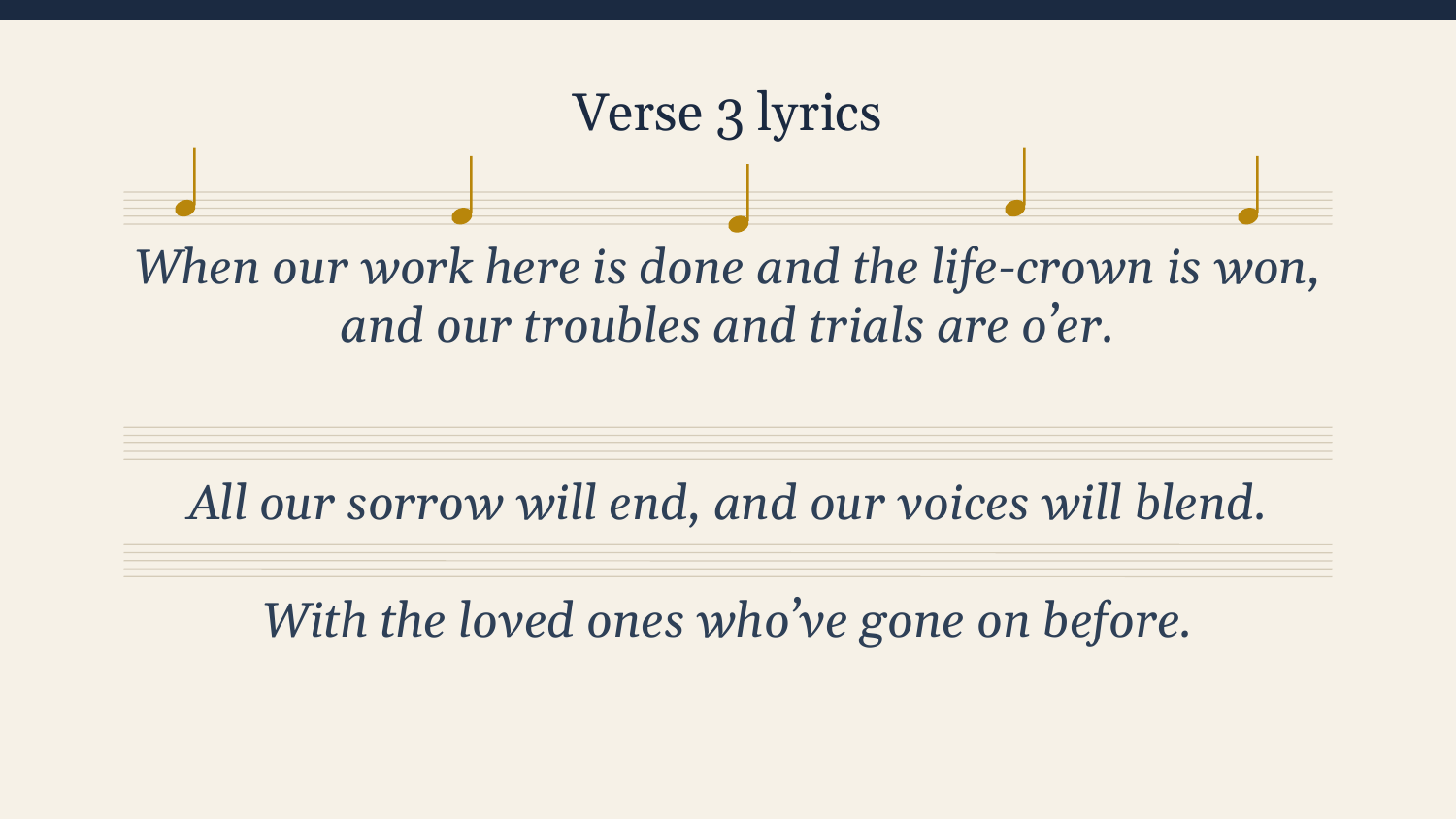

Verse 3 lyrics

When our work here is done and the life-crown is won, and our troubles and trials are o’er.

All our sorrow will end, and our voices will blend.

With the loved ones who’ve gone on before.